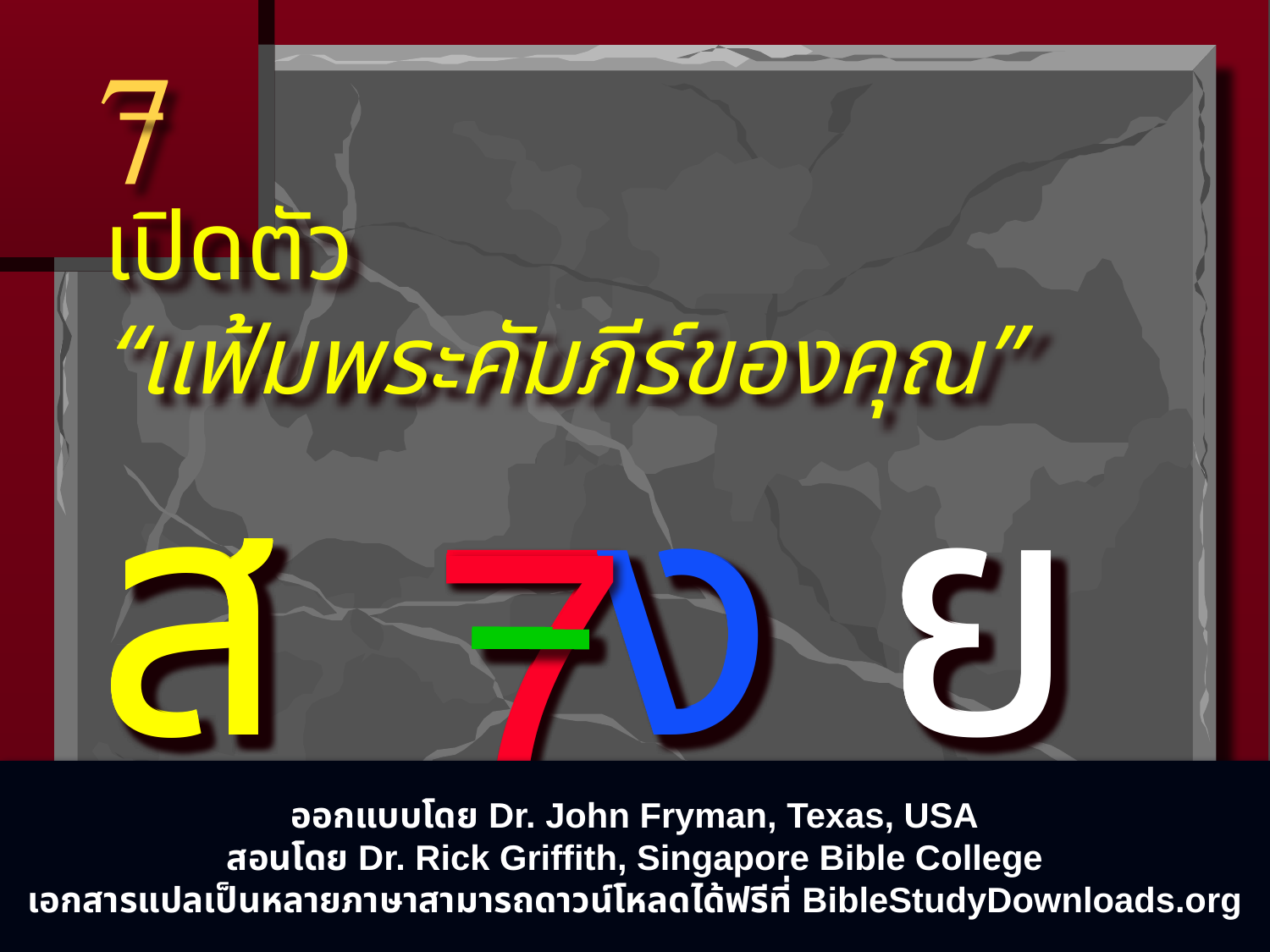

7

# เปิดตัว “แฟ้มพระคัมภีร์ของคุณ”
ส   ง ย
7

ส   ง ย
7

ส   ง ย
7

ส   ง ย
7

7

ออกแบบโดย Dr. John Fryman, Texas, USA
สอนโดย Dr. Rick Griffith, Singapore Bible College
เอกสารแปลเป็นหลายภาษาสามารถดาวน์โหลดได้ฟรีที่ BibleStudyDownloads.org

คู่มือหน้า 8-14
4

40